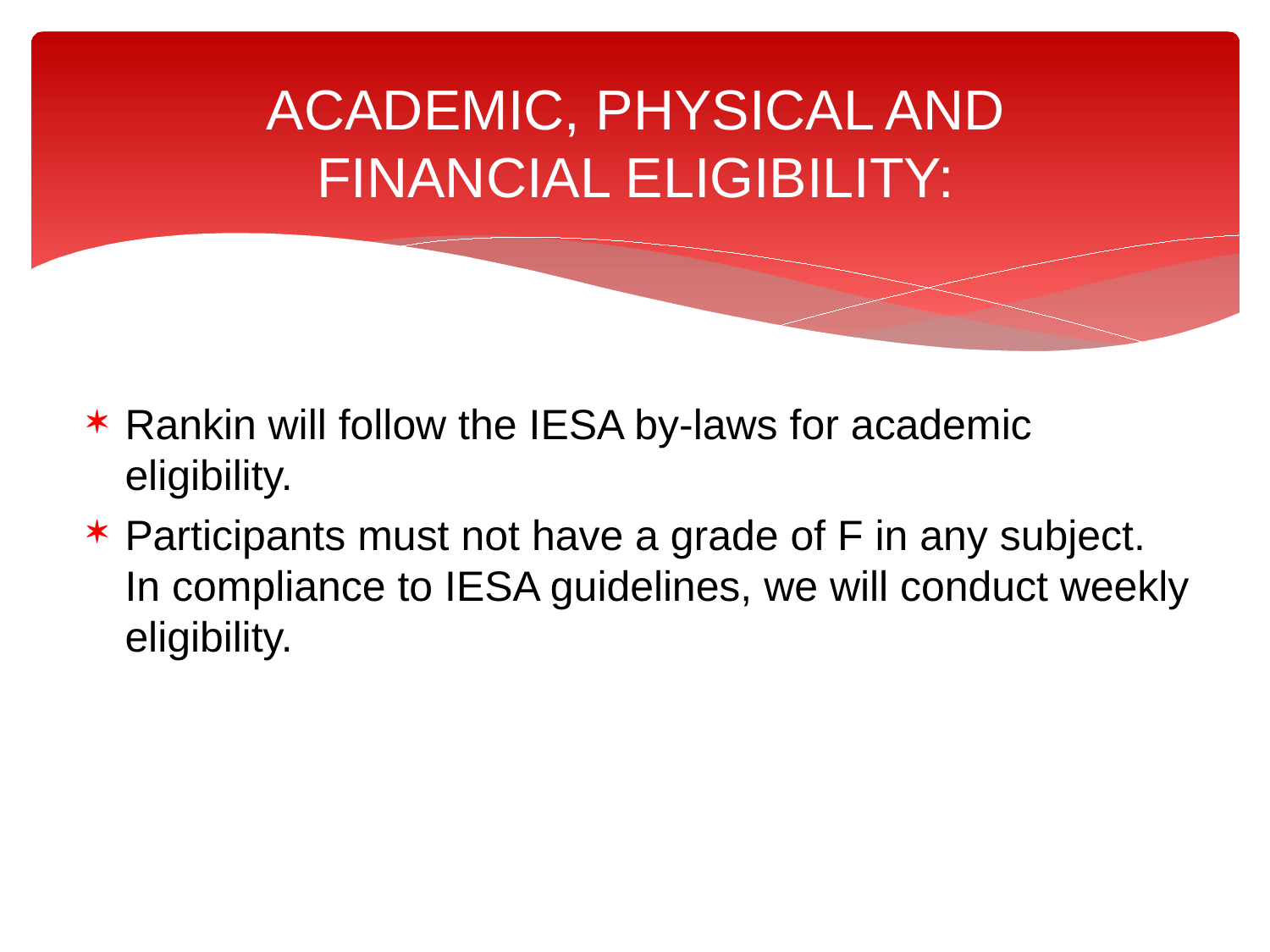

# ACADEMIC, PHYSICAL AND FINANCIAL ELIGIBILITY:
Rankin will follow the IESA by-laws for academic eligibility.
Participants must not have a grade of F in any subject.  In compliance to IESA guidelines, we will conduct weekly eligibility.